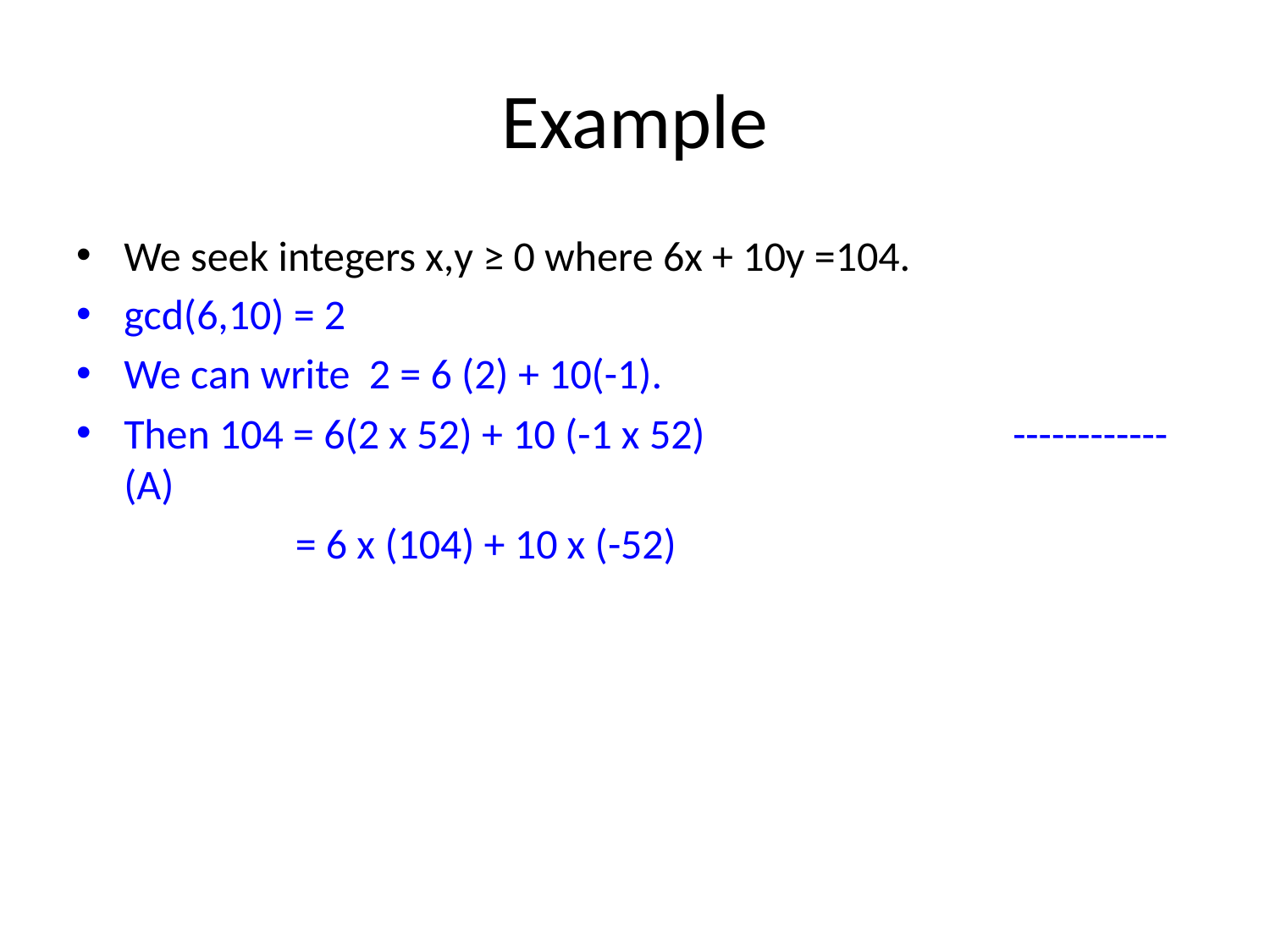

# Example
We seek integers x,y ≥ 0 where 6x + 10y =104.
gcd(6,10) = 2
We can write  2 = 6 (2) + 10(-1).
Then 104 = 6(2 x 52) + 10 (-1 x 52)			------------ (A)
                       = 6 x (104) + 10 x (-52)